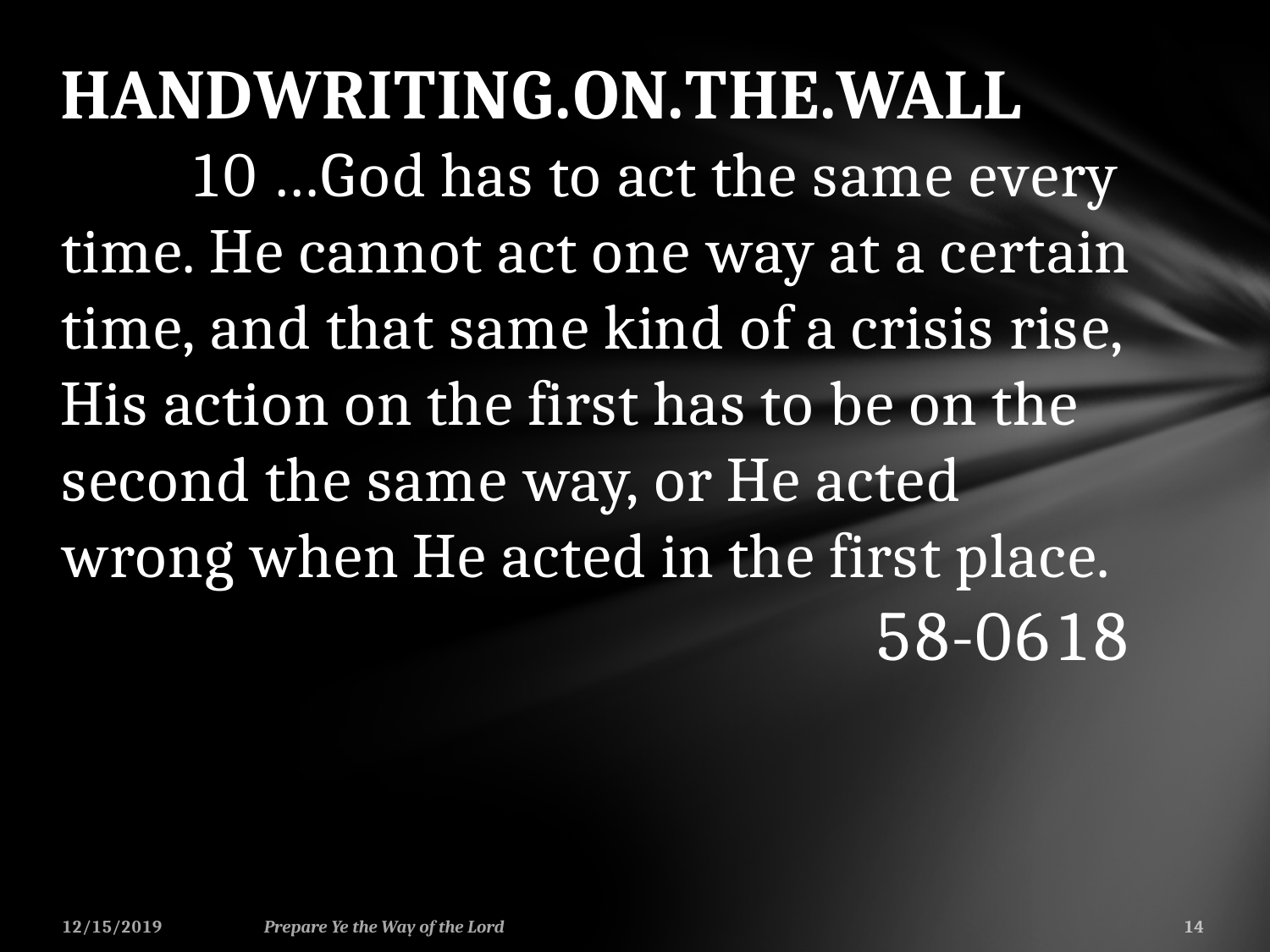

HANDWRITING.ON.THE.WALL
	10 …God has to act the same every time. He cannot act one way at a certain time, and that same kind of a crisis rise, His action on the first has to be on the second the same way, or He acted wrong when He acted in the first place.
58-0618
12/15/2019
Prepare Ye the Way of the Lord
14